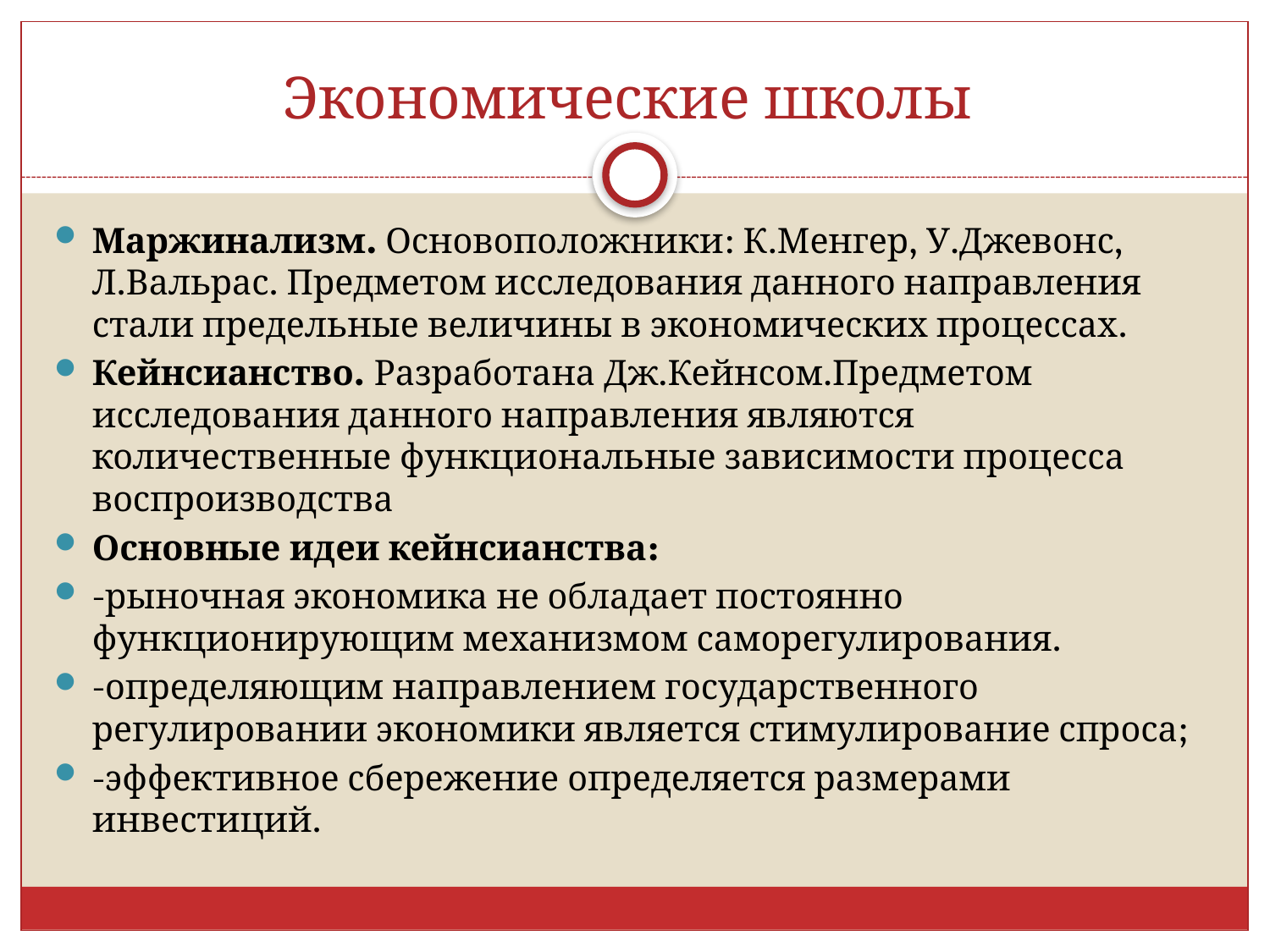

# Экономические школы
Маржинализм. Основоположники: К.Менгер, У.Джевонс, Л.Вальрас. Предметом исследования данного направления стали предельные величины в экономических процессах.
Кейнсианство. Разработана Дж.Кейнсом.Предметом исследования данного направления являются количественные функциональные зависимости процесса воспроизводства
Основные идеи кейнсианства:
-рыночная экономика не обладает постоянно функционирующим механизмом саморегулирования.
-определяющим направлением государственного регулировании экономики является стимулирование спроса;
-эффективное сбережение определяется размерами инвестиций.